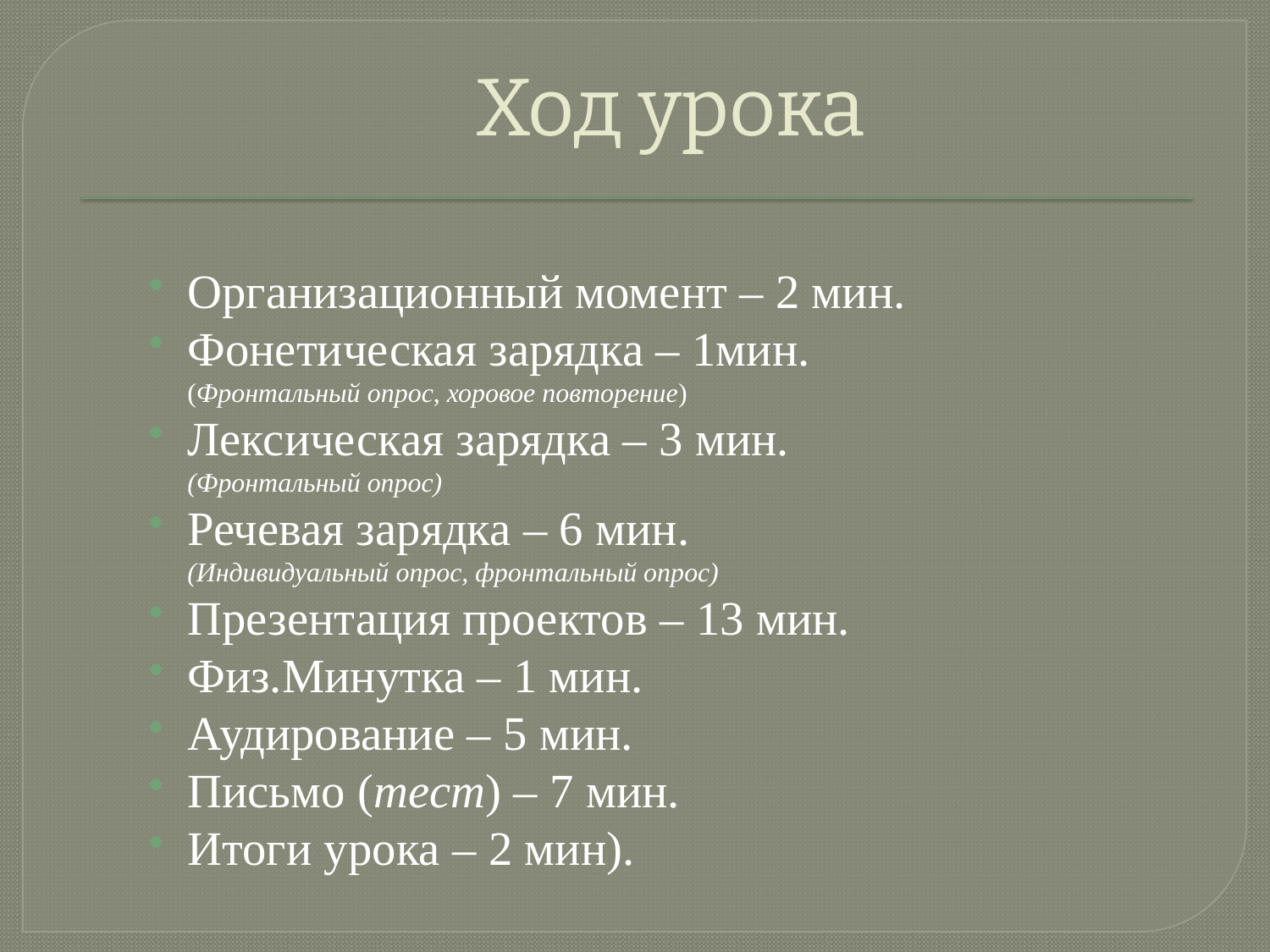

# Ход урока
Организационный момент – 2 мин.
Фонетическая зарядка – 1мин.
	(Фронтальный опрос, хоровое повторение)
Лексическая зарядка – 3 мин.
	(Фронтальный опрос)
Речевая зарядка – 6 мин.
	(Индивидуальный опрос, фронтальный опрос)
Презентация проектов – 13 мин.
Физ.Минутка – 1 мин.
Аудирование – 5 мин.
Письмо (тест) – 7 мин.
Итоги урока – 2 мин).